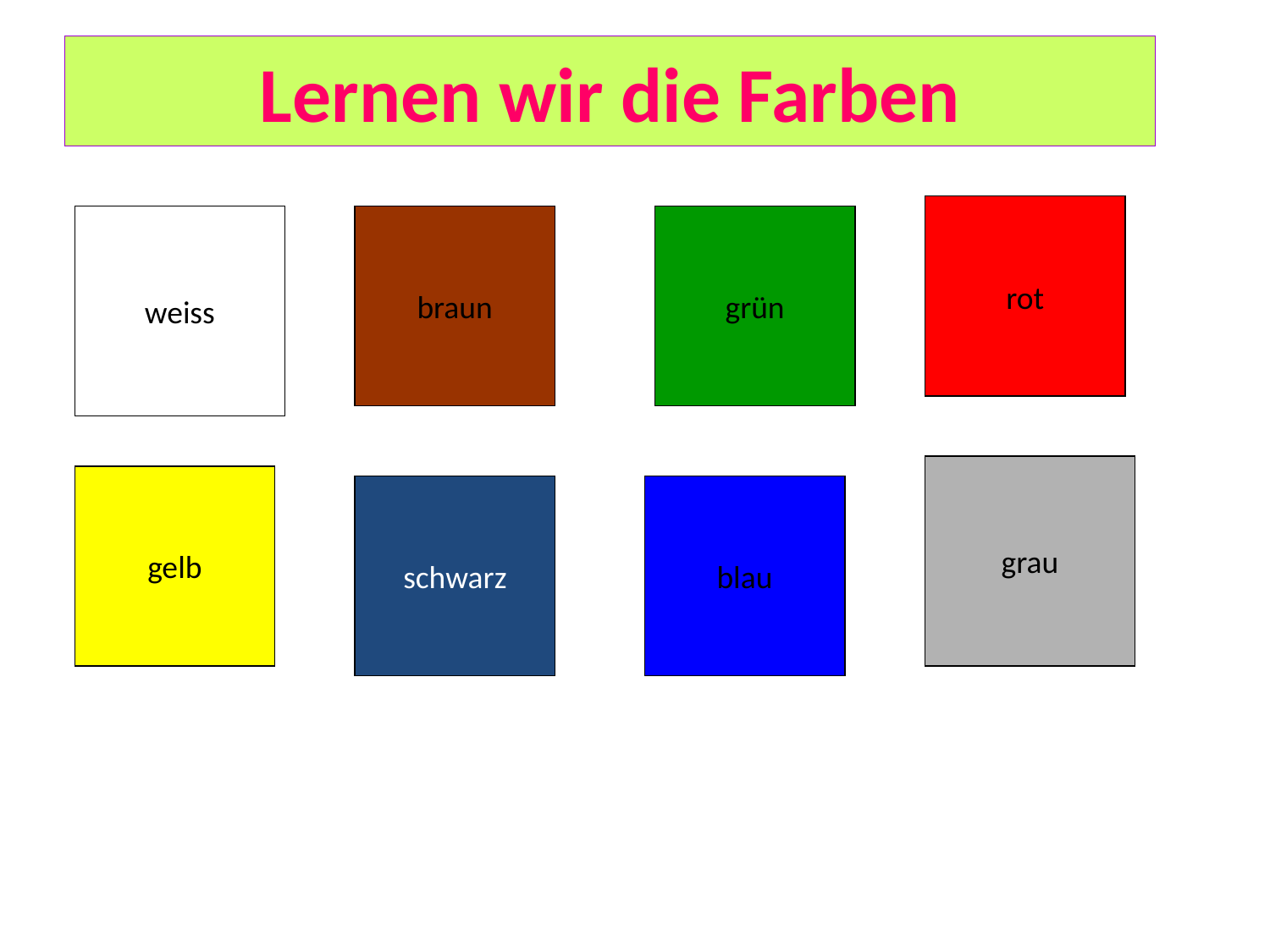

# Lernen wir die Farben
rot
weiss
braun
grün
grau
gelb
schwarz
blau